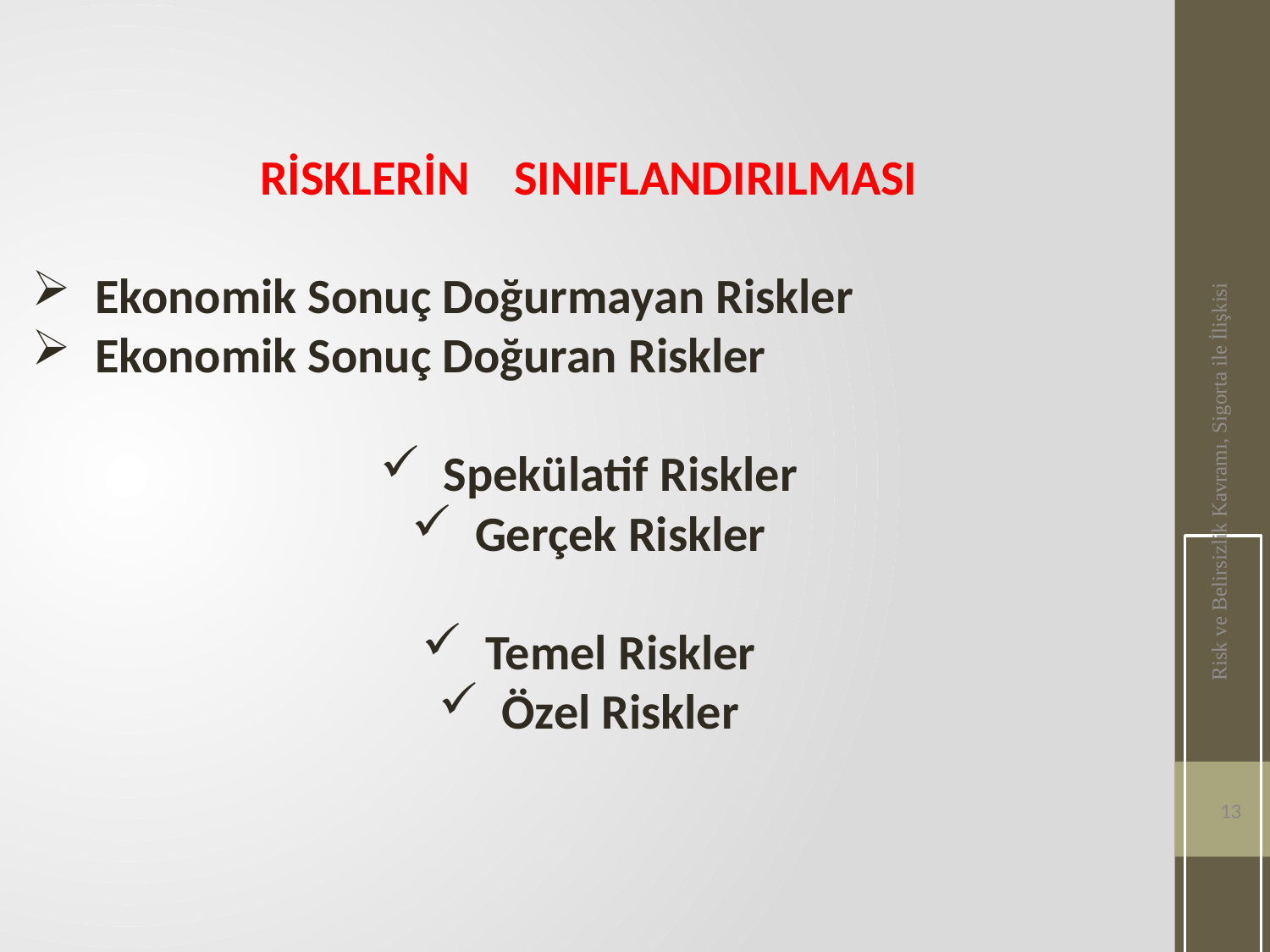

RİSKLERİN	SINIFLANDIRILMASI

Ekonomik Sonuç Doğurmayan Riskler
Ekonomik Sonuç Doğuran Riskler

Spekülatif Riskler
Gerçek Riskler

Temel Riskler
Özel Riskler

Risk ve Belirsizlik Kavramı, Sigorta ile İlişkisi
13